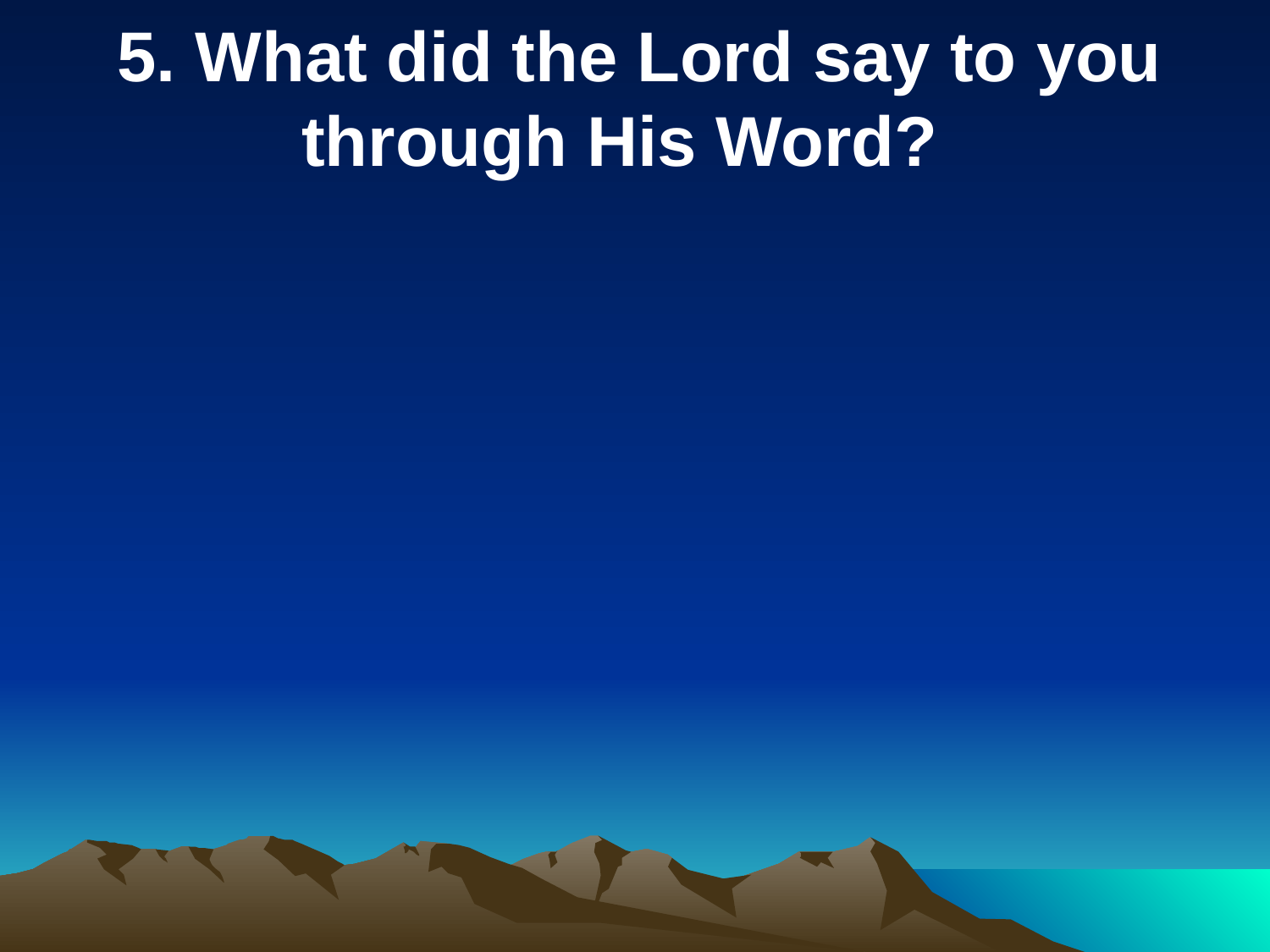

5. What did the Lord say to you through His Word?